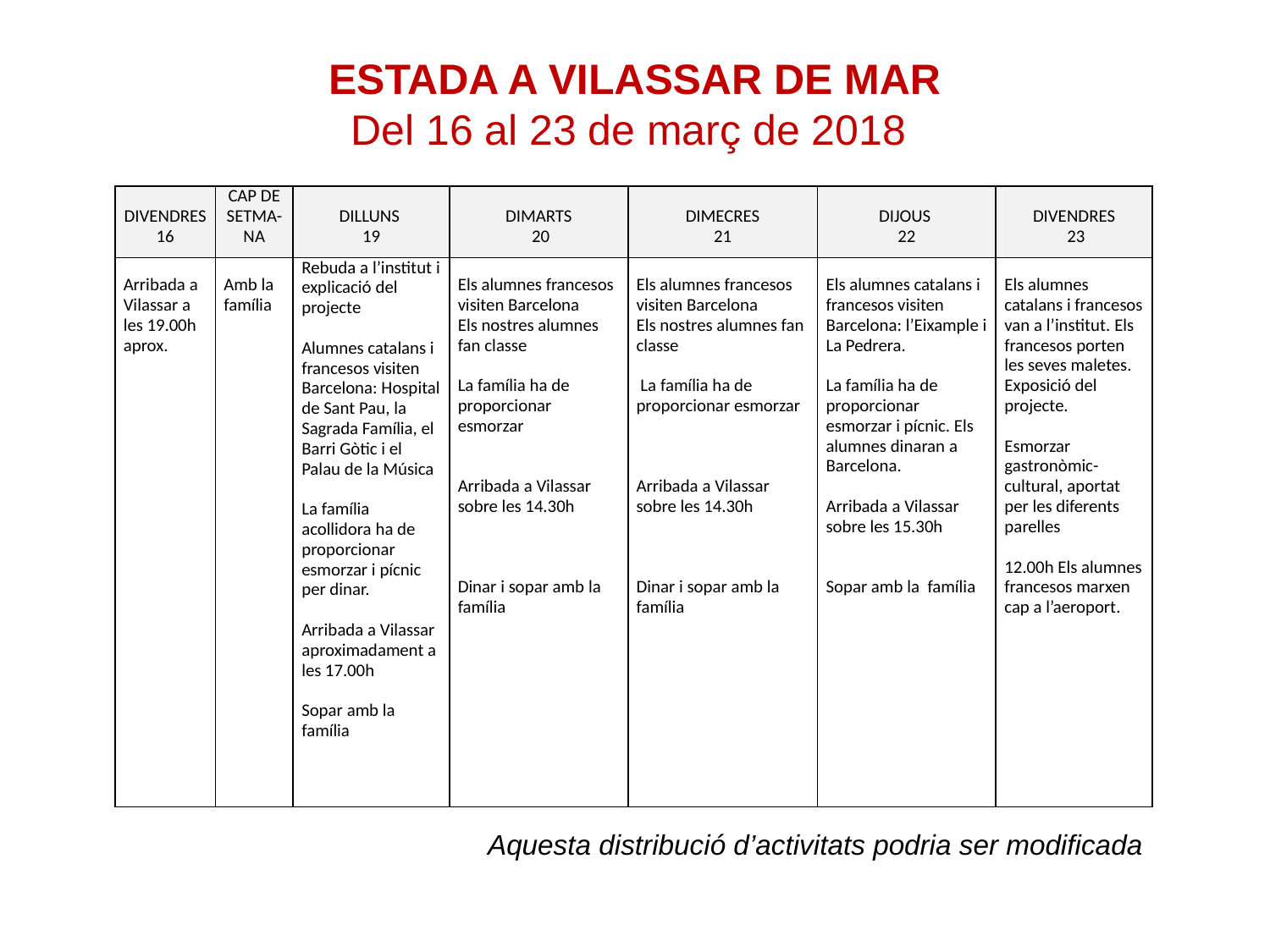

# ESTADA A VILASSAR DE MAR Del 16 al 23 de març de 2018
| DIVENDRES 16 | CAP DE SETMA-NA | DILLUNS 19 | DIMARTS 20 | DIMECRES 21 | DIJOUS 22 | DIVENDRES 23 |
| --- | --- | --- | --- | --- | --- | --- |
| Arribada a Vilassar a les 19.00h aprox. | Amb la família | Rebuda a l’institut i explicació del projecte   Alumnes catalans i francesos visiten Barcelona: Hospital de Sant Pau, la Sagrada Família, el Barri Gòtic i el Palau de la Música   La família acollidora ha de proporcionar esmorzar i pícnic per dinar.   Arribada a Vilassar aproximadament a les 17.00h   Sopar amb la família | Els alumnes francesos visiten Barcelona Els nostres alumnes fan classe La família ha de proporcionar esmorzar   Arribada a Vilassar sobre les 14.30h   Dinar i sopar amb la família | Els alumnes francesos visiten Barcelona Els nostres alumnes fan classe  La família ha de proporcionar esmorzar Arribada a Vilassar sobre les 14.30h     Dinar i sopar amb la família | Els alumnes catalans i francesos visiten Barcelona: l’Eixample i La Pedrera. La família ha de proporcionar esmorzar i pícnic. Els alumnes dinaran a Barcelona.   Arribada a Vilassar sobre les 15.30h Sopar amb la família | Els alumnes catalans i francesos van a l’institut. Els francesos porten les seves maletes. Exposició del projecte.   Esmorzar gastronòmic-cultural, aportat per les diferents parelles   12.00h Els alumnes francesos marxen cap a l’aeroport. |
Aquesta distribució d’activitats podria ser modificada